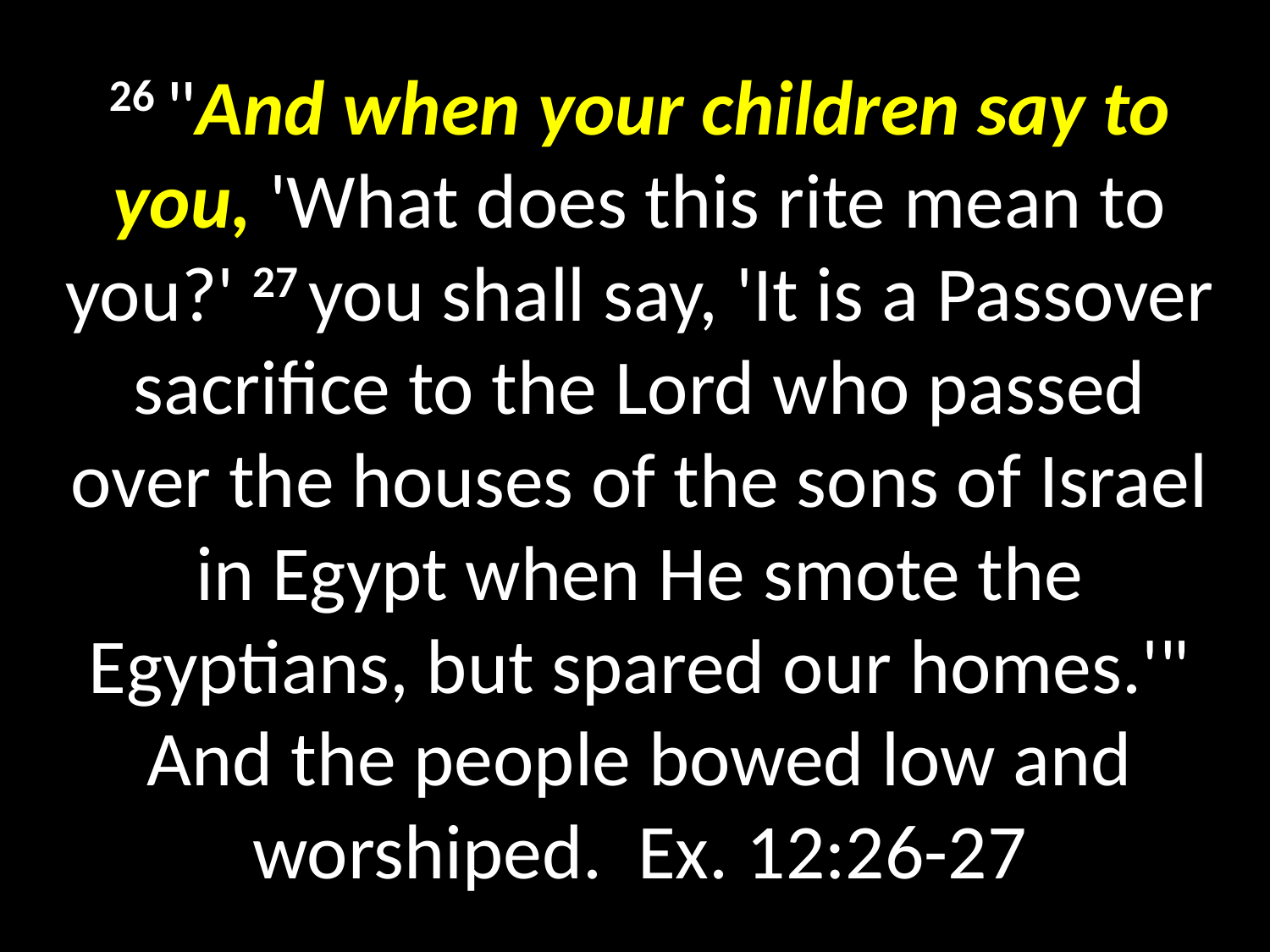

# 26 "And when your children say to you, 'What does this rite mean to you?' 27 you shall say, 'It is a Passover sacrifice to the Lord who passed over the houses of the sons of Israel in Egypt when He smote the Egyptians, but spared our homes.'" And the people bowed low and worshiped.  Ex. 12:26-27
GOD
GOD